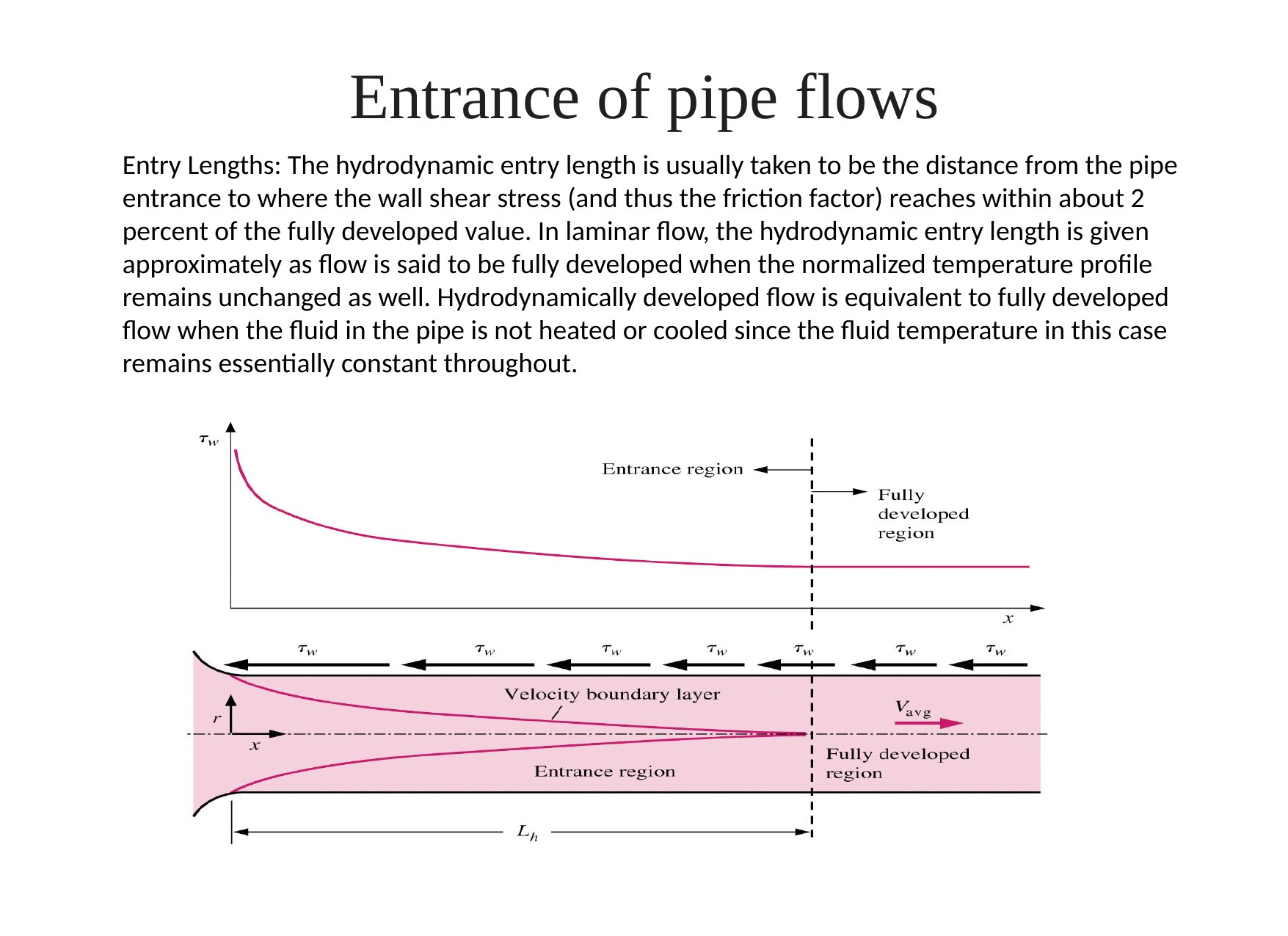

Entrance of pipe flows
Entry Lengths: The hydrodynamic entry length is usually taken to be the distance from the pipe entrance to where the wall shear stress (and thus the friction factor) reaches within about 2 percent of the fully developed value. In laminar flow, the hydrodynamic entry length is given approximately as flow is said to be fully developed when the normalized temperature profile remains unchanged as well. Hydrodynamically developed flow is equivalent to fully developed flow when the fluid in the pipe is not heated or cooled since the fluid temperature in this case remains essentially constant throughout.